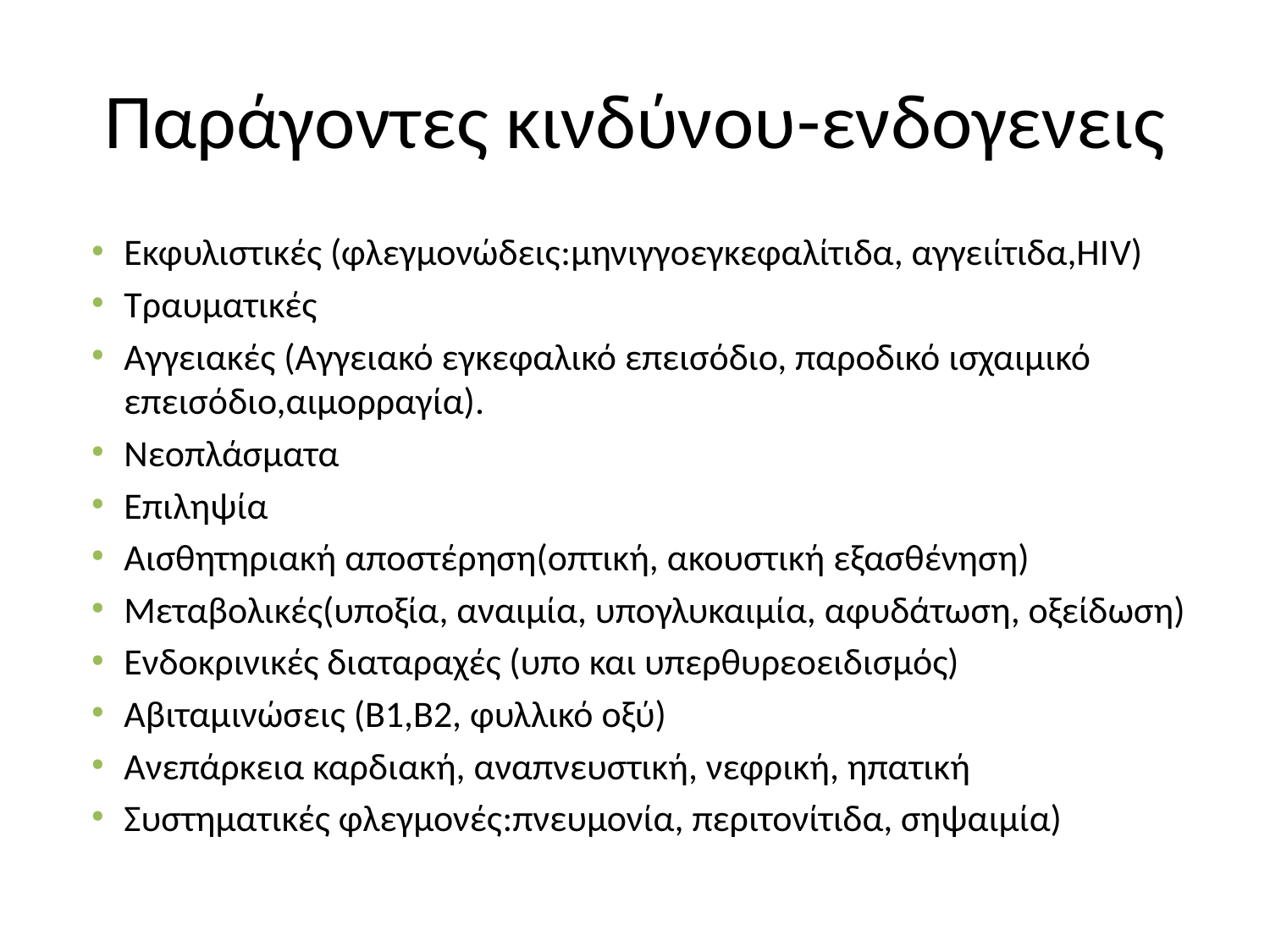

# Παράγοντες κινδύνου-ενδογενεις
Εκφυλιστικές (φλεγμονώδεις:μηνιγγοεγκεφαλίτιδα, αγγειίτιδα,ΗΙV)
Τραυματικές
Αγγειακές (Αγγειακό εγκεφαλικό επεισόδιο, παροδικό ισχαιμικό επεισόδιο,αιμορραγία).
Νεοπλάσματα
Επιληψία
Αισθητηριακή αποστέρηση(οπτική, ακουστική εξασθένηση)
Μεταβολικές(υποξία, αναιμία, υπογλυκαιμία, αφυδάτωση, οξείδωση)
Ενδοκρινικές διαταραχές (υπο και υπερθυρεοειδισμός)
Αβιταμινώσεις (Β1,Β2, φυλλικό οξύ)
Ανεπάρκεια καρδιακή, αναπνευστική, νεφρική, ηπατική
Συστηματικές φλεγμονές:πνευμονία, περιτονίτιδα, σηψαιμία)